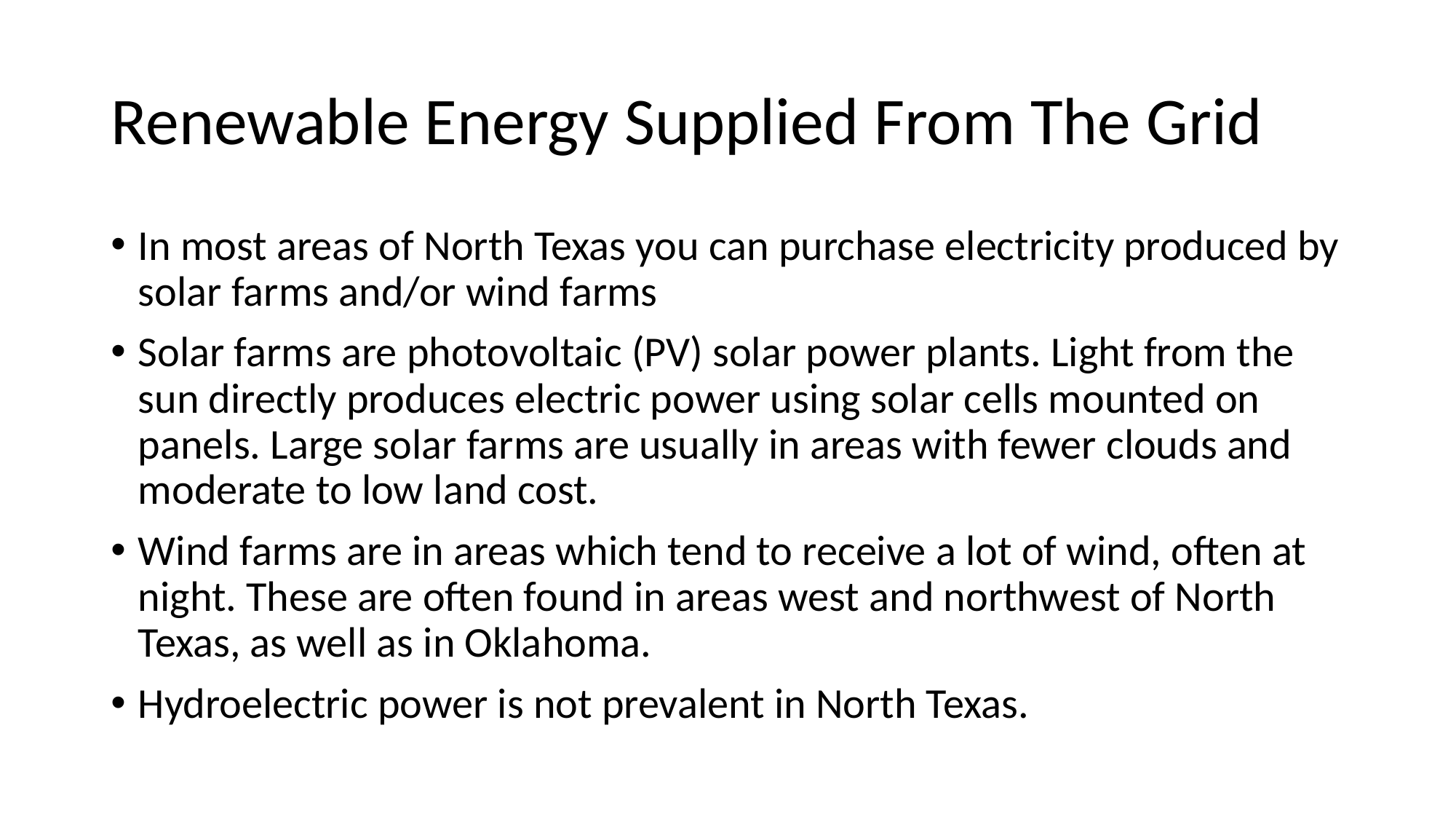

# Renewable Energy Supplied From The Grid
In most areas of North Texas you can purchase electricity produced by solar farms and/or wind farms
Solar farms are photovoltaic (PV) solar power plants. Light from the sun directly produces electric power using solar cells mounted on panels. Large solar farms are usually in areas with fewer clouds and moderate to low land cost.
Wind farms are in areas which tend to receive a lot of wind, often at night. These are often found in areas west and northwest of North Texas, as well as in Oklahoma.
Hydroelectric power is not prevalent in North Texas.